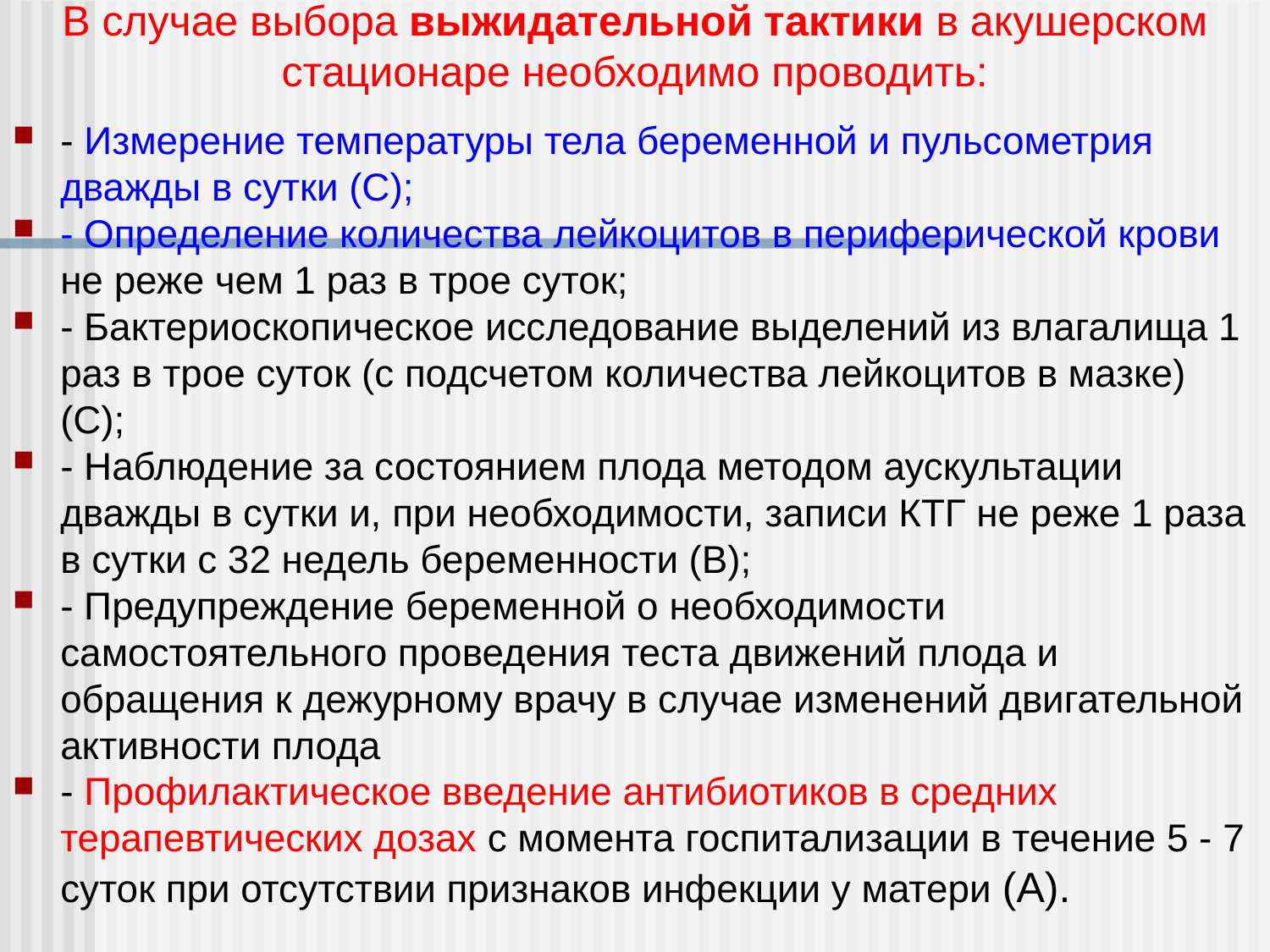

В случае выбора выжидательной тактики в акушерском стационаре необходимо проводить:
- Измерение температуры тела беременной и пульсометрия дважды в сутки (C);
- Определение количества лейкоцитов в периферической крови не реже чем 1 раз в трое суток;
- Бактериоскопическое исследование выделений из влагалища 1 раз в трое суток (с подсчетом количества лейкоцитов в мазке) (C);
- Наблюдение за состоянием плода методом аускультации дважды в сутки и, при необходимости, записи КТГ не реже 1 раза в сутки с 32 недель беременности (B);
- Предупреждение беременной о необходимости самостоятельного проведения теста движений плода и обращения к дежурному врачу в случае изменений двигательной активности плода
- Профилактическое введение антибиотиков в средних терапевтических дозах с момента госпитализации в течение 5 - 7 суток при отсутствии признаков инфекции у матери (A).